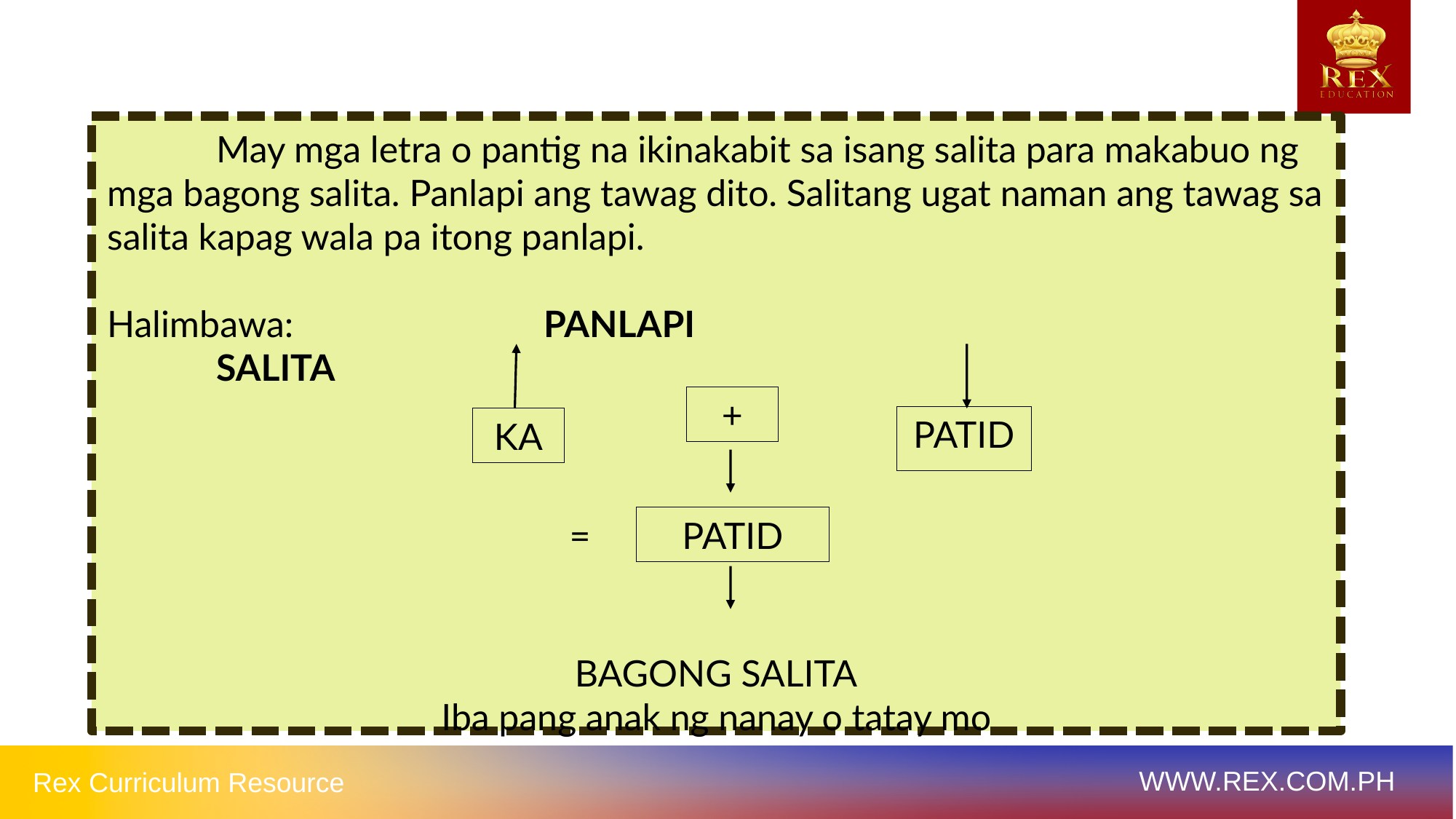

May mga letra o pantig na ikinakabit sa isang salita para makabuo ng mga bagong salita. Panlapi ang tawag dito. Salitang ugat naman ang tawag sa salita kapag wala pa itong panlapi.

Halimbawa:			PANLAPI					 		SALITA

BAGONG SALITA
Iba pang anak ng nanay o tatay mo

+
PATID
KA

=
PATID